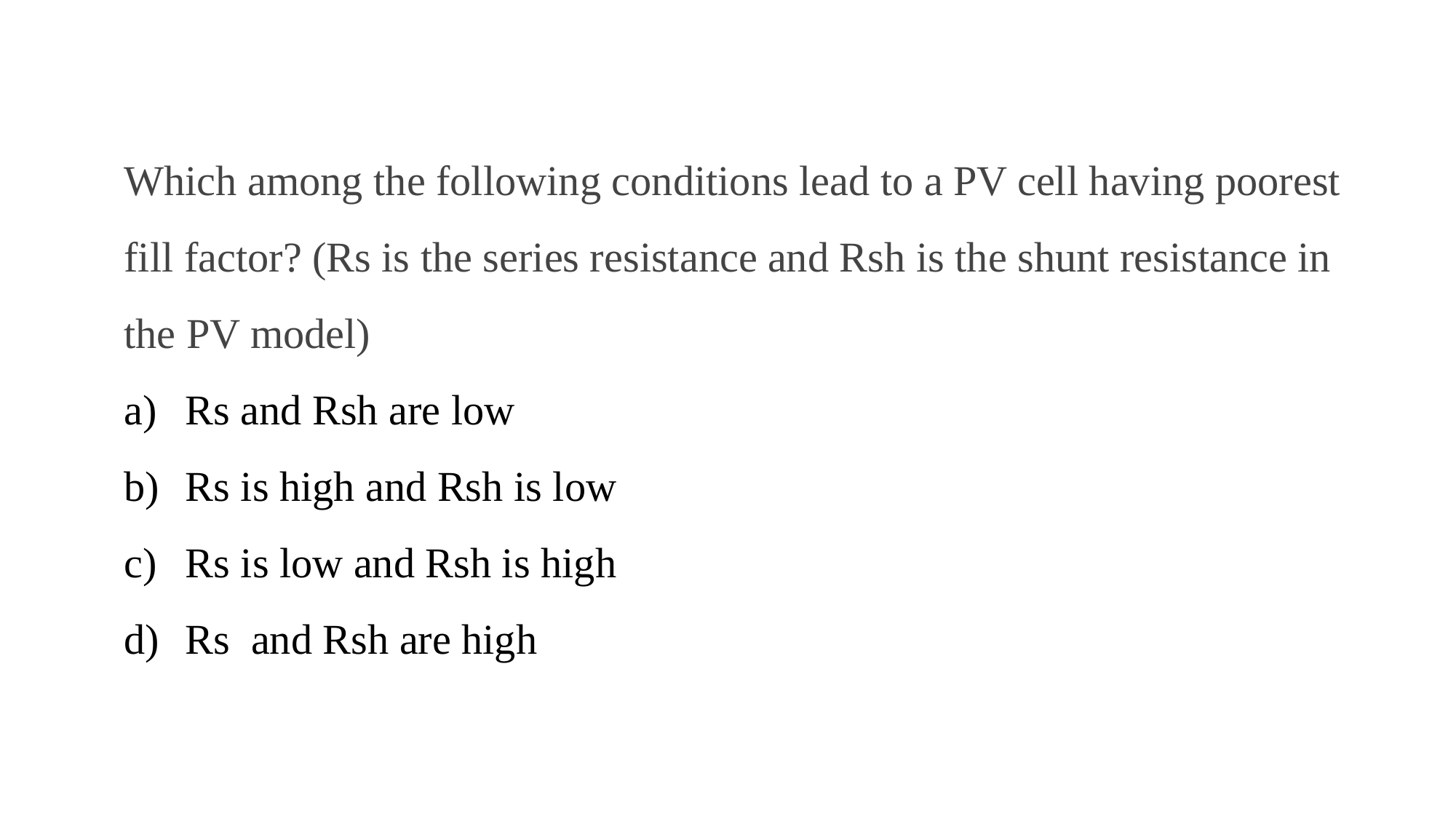

Which among the following conditions lead to a PV cell having poorest fill factor? (Rs is the series resistance and Rsh is the shunt resistance in the PV model)
Rs and Rsh are low
Rs is high and Rsh is low
Rs is low and Rsh is high
Rs  and Rsh are high